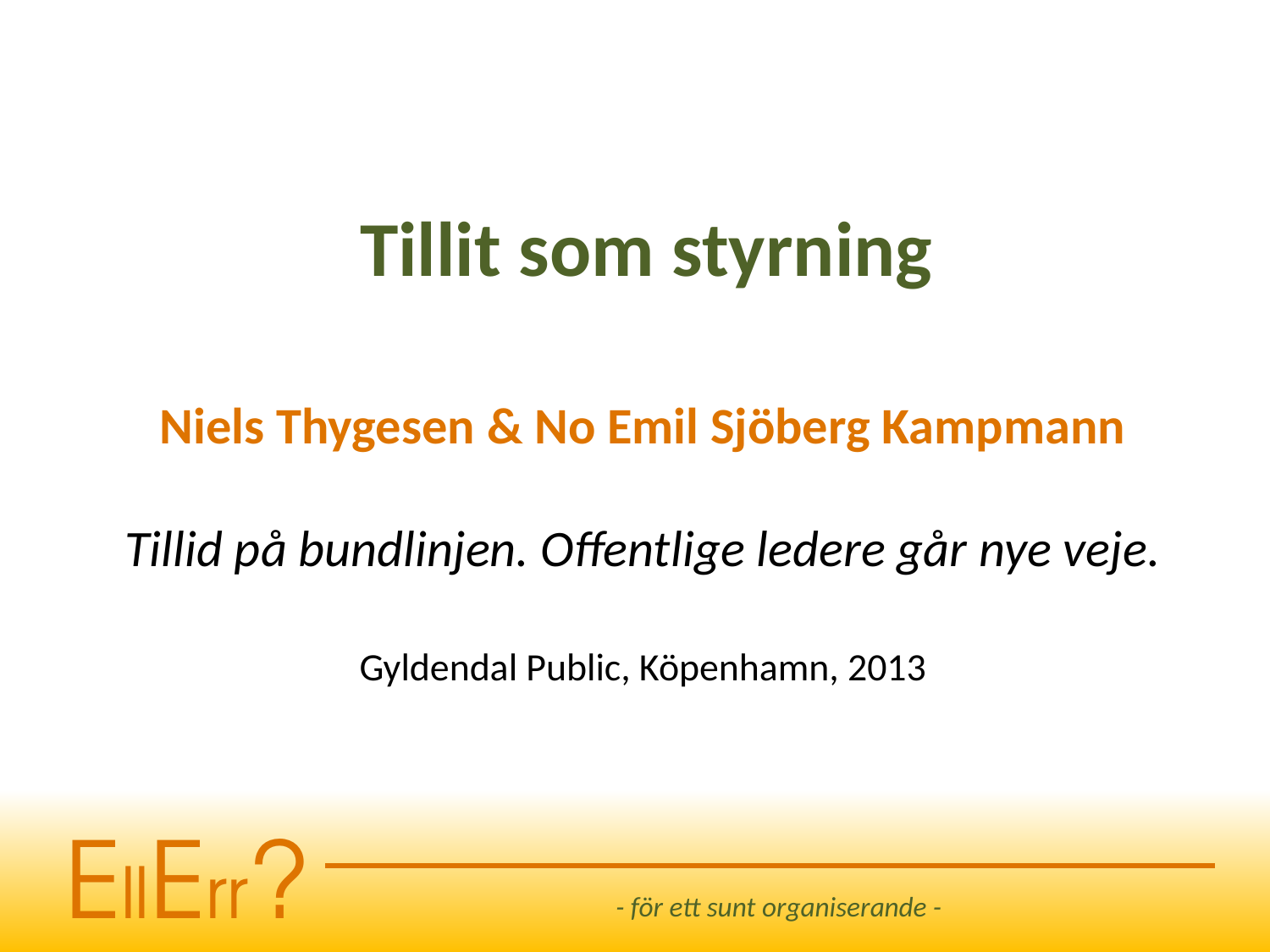

# Tillit som styrning
Niels Thygesen & No Emil Sjöberg Kampmann

Tillid på bundlinjen. Offentlige ledere går nye veje.

Gyldendal Public, Köpenhamn, 2013